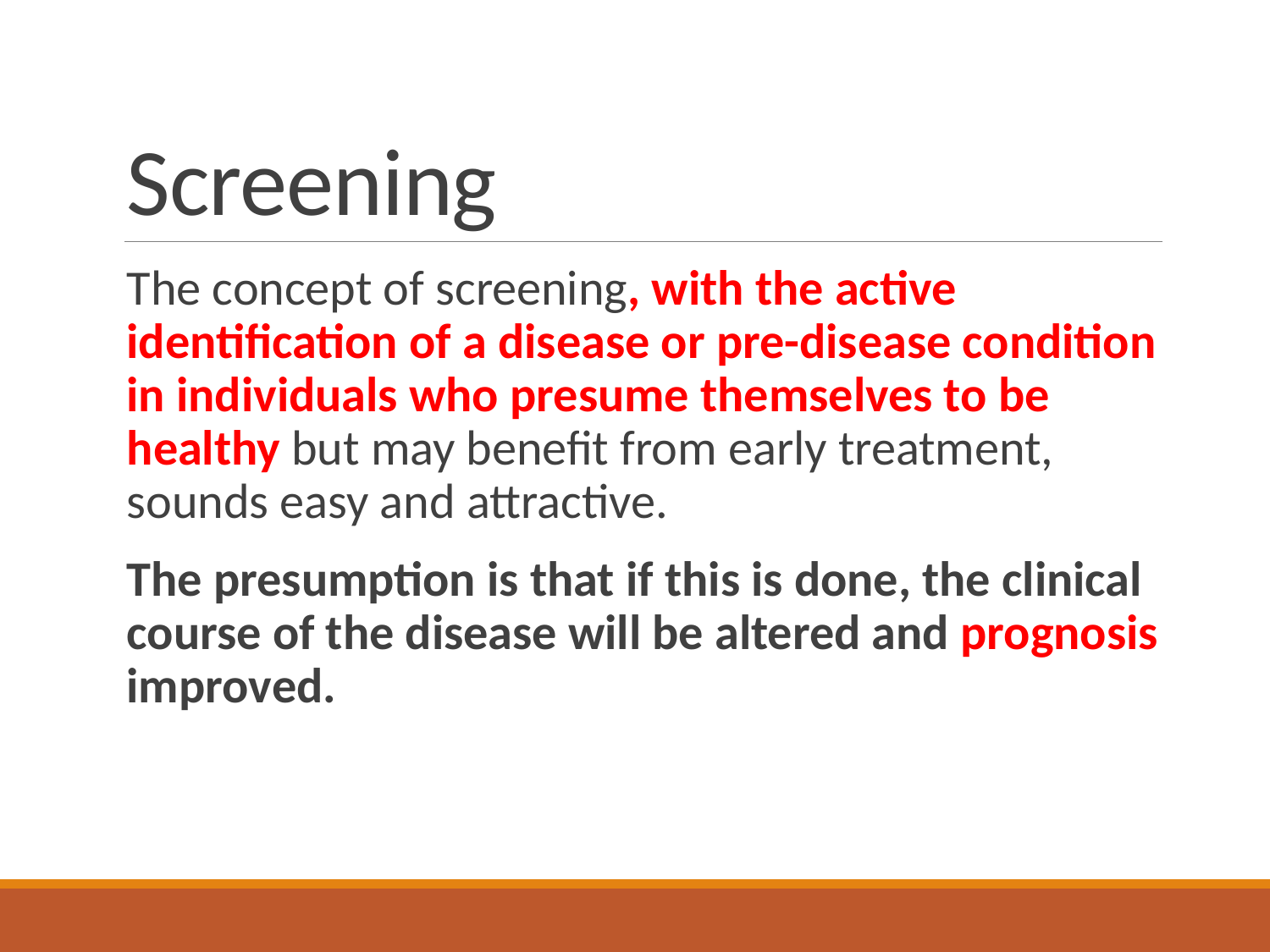

# Screening
The concept of screening, with the active identification of a disease or pre-disease condition in individuals who presume themselves to be healthy but may benefit from early treatment, sounds easy and attractive.
The presumption is that if this is done, the clinical course of the disease will be altered and prognosis improved.